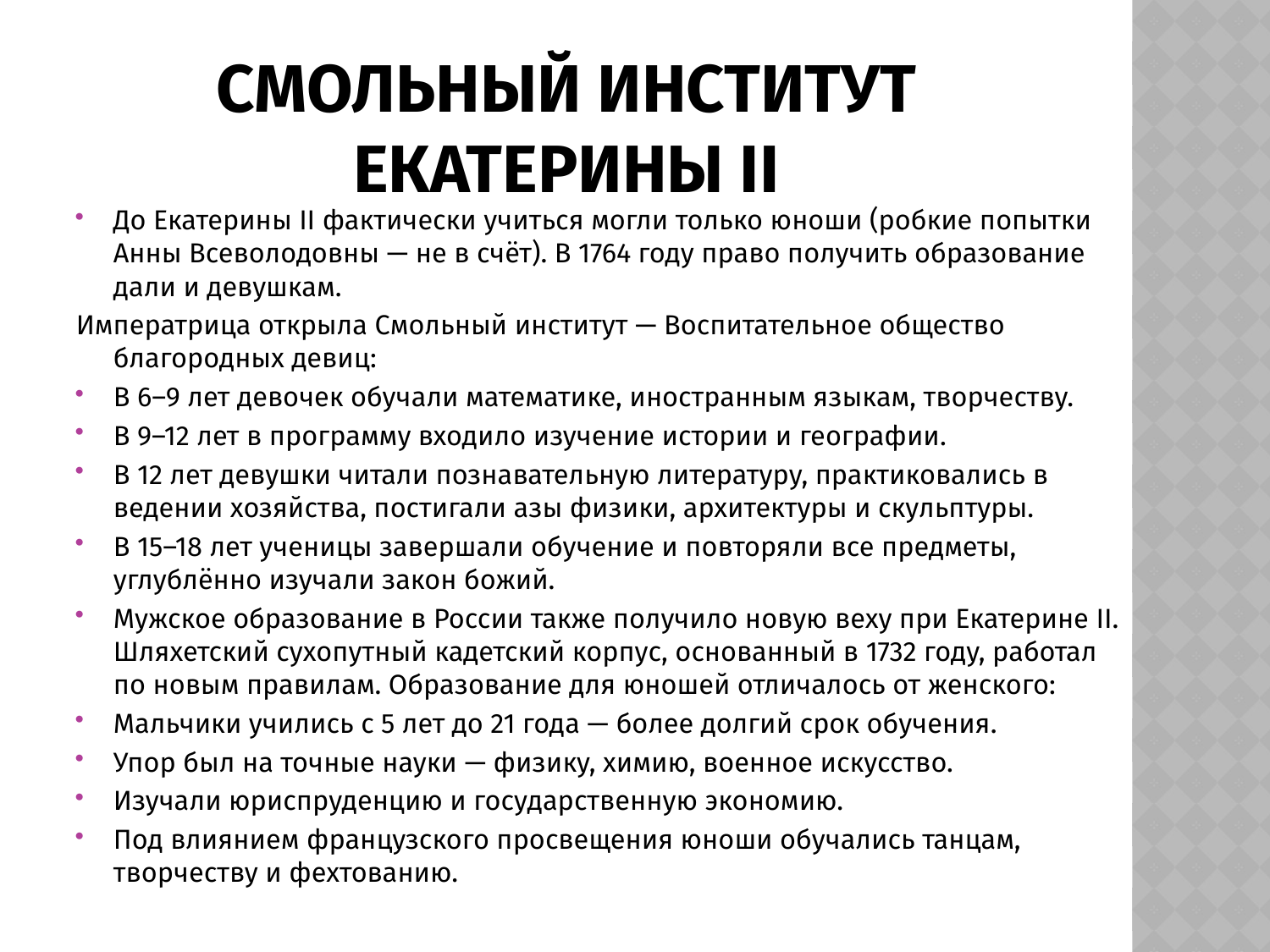

# Смольный институт Екатерины II
До Екатерины II фактически учиться могли только юноши (робкие попытки Анны Всеволодовны — не в счёт). В 1764 году право получить образование дали и девушкам.
Императрица открыла Смольный институт — Воспитательное общество благородных девиц:
В 6–9 лет девочек обучали математике, иностранным языкам, творчеству.
В 9–12 лет в программу входило изучение истории и географии.
В 12 лет девушки читали познавательную литературу, практиковались в ведении хозяйства, постигали азы физики, архитектуры и скульптуры.
В 15–18 лет ученицы завершали обучение и повторяли все предметы, углублённо изучали закон божий.
Мужское образование в России также получило новую веху при Екатерине II. Шляхетский сухопутный кадетский корпус, основанный в 1732 году, работал по новым правилам. Образование для юношей отличалось от женского:
Мальчики учились с 5 лет до 21 года — более долгий срок обучения.
Упор был на точные науки — физику, химию, военное искусство.
Изучали юриспруденцию и государственную экономию.
Под влиянием французского просвещения юноши обучались танцам, творчеству и фехтованию.